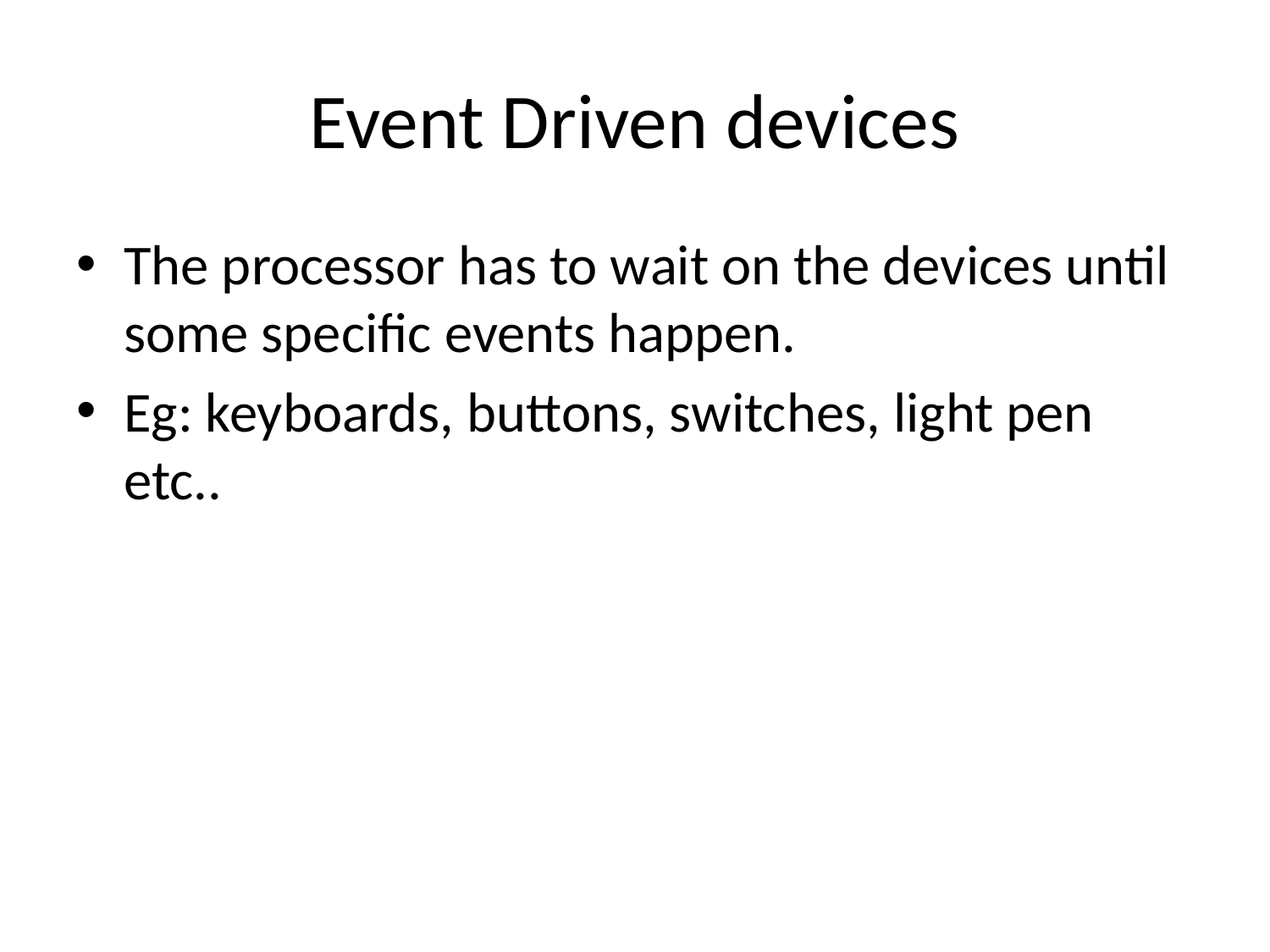

# Event Driven devices
The processor has to wait on the devices until some specific events happen.
Eg: keyboards, buttons, switches, light pen etc..